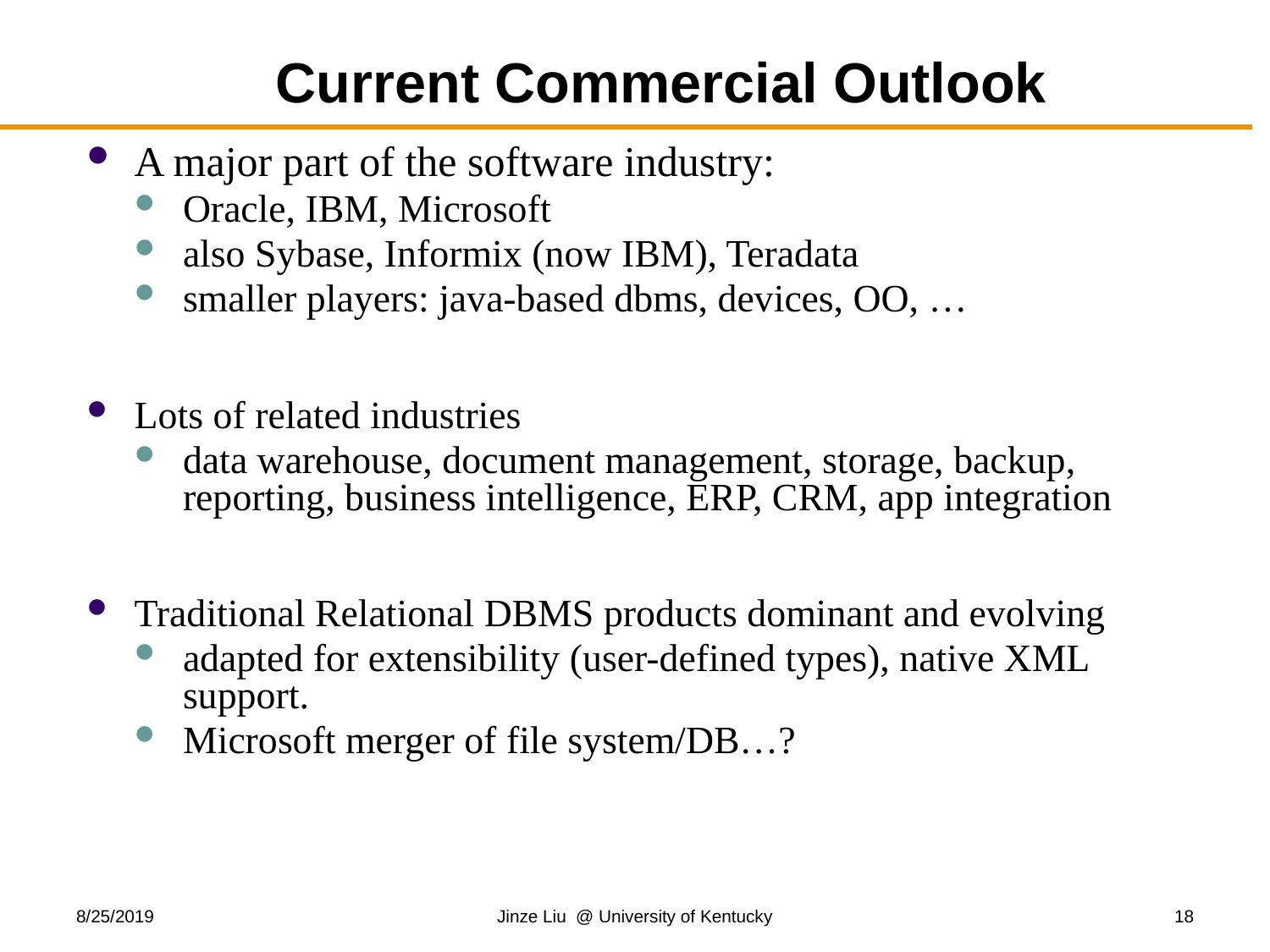

# Current Commercial Outlook
A major part of the software industry:
Oracle, IBM, Microsoft
also Sybase, Informix (now IBM), Teradata
smaller players: java-based dbms, devices, OO, …

Lots of related industries
data warehouse, document management, storage, backup, reporting, business intelligence, ERP, CRM, app integration

Traditional Relational DBMS products dominant and evolving
adapted for extensibility (user-defined types), native XML support.
Microsoft merger of file system/DB…?

8/25/2019
Jinze Liu  @ University of Kentucky
18